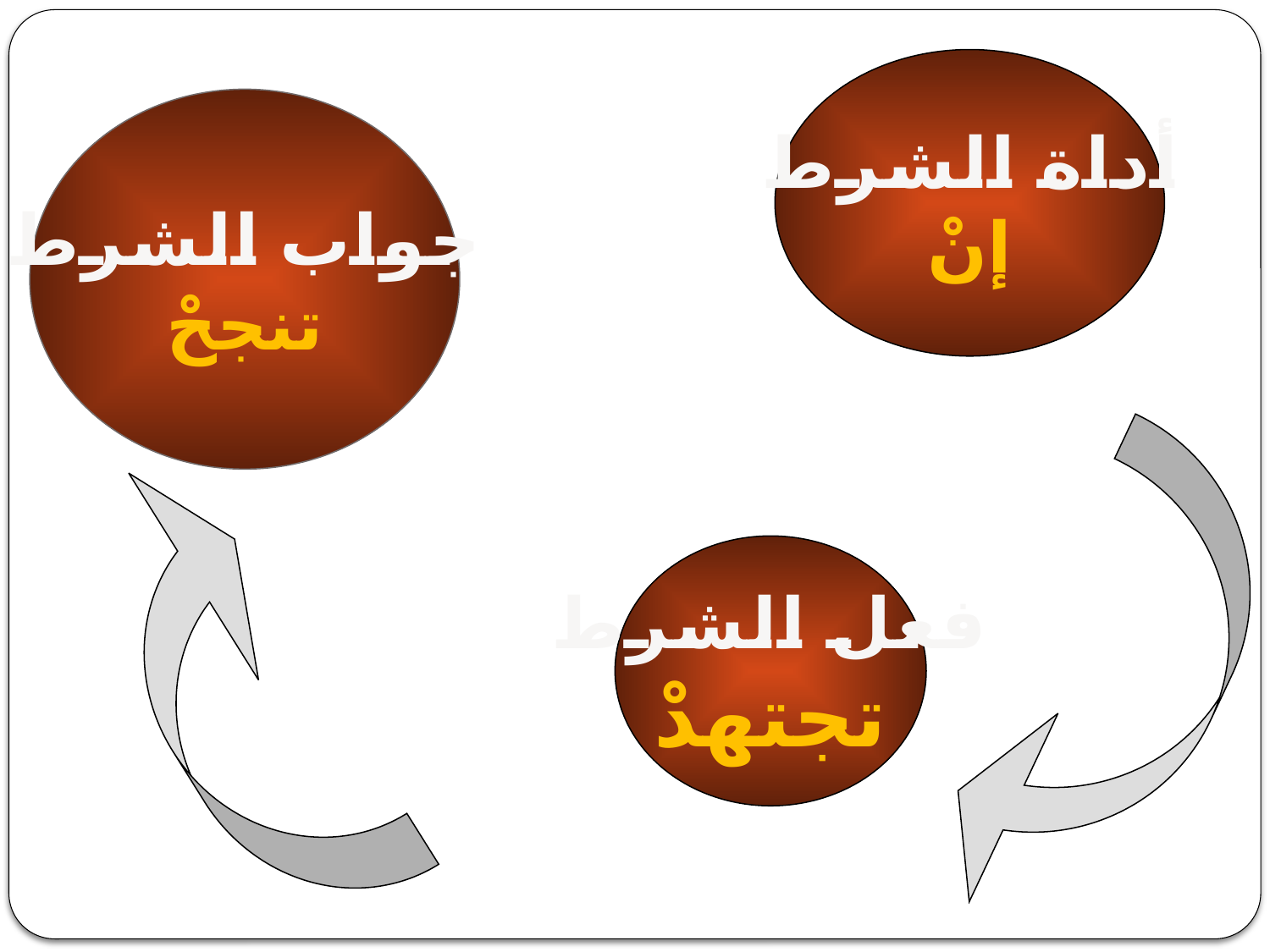

نموذج التغير الاساسي
أداة الشرط
إنْ
جواب الشرط
تنجحْ

فعل الشرط
تجتهدْ